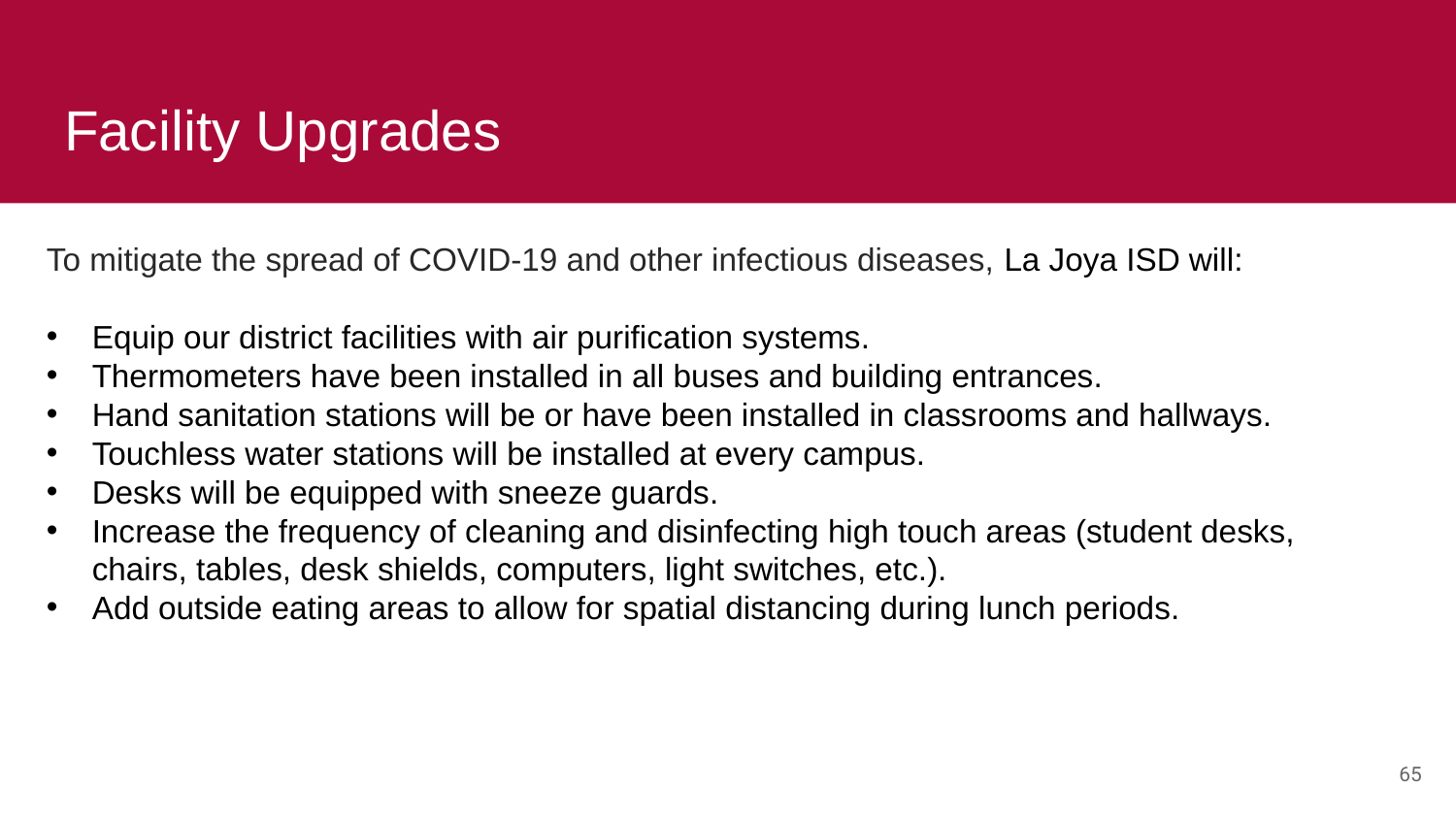

# Facility Upgrades
To mitigate the spread of COVID-19 and other infectious diseases, La Joya ISD will:

Equip our district facilities with air purification systems.
Thermometers have been installed in all buses and building entrances.
Hand sanitation stations will be or have been installed in classrooms and hallways.
Touchless water stations will be installed at every campus.
Desks will be equipped with sneeze guards.
Increase the frequency of cleaning and disinfecting high touch areas (student desks, chairs, tables, desk shields, computers, light switches, etc.).
Add outside eating areas to allow for spatial distancing during lunch periods.
65